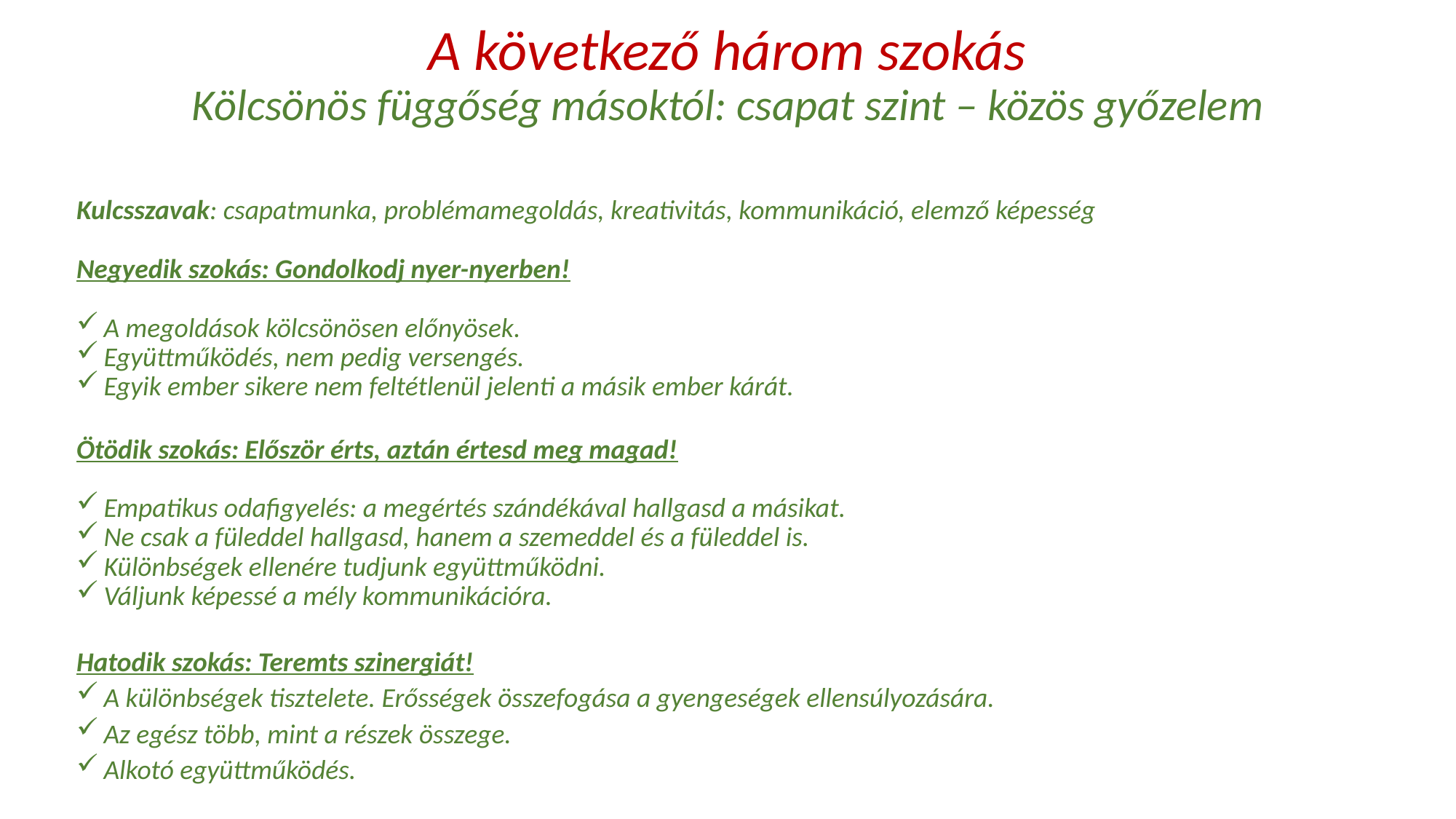

# A következő három szokás Kölcsönös függőség másoktól: csapat szint – közös győzelem
Kulcsszavak: csapatmunka, problémamegoldás, kreativitás, kommunikáció, elemző képesség

Negyedik szokás: Gondolkodj nyer-nyerben!

A megoldások kölcsönösen előnyösek.
Együttműködés, nem pedig versengés.
Egyik ember sikere nem feltétlenül jelenti a másik ember kárát.

Ötödik szokás: Először érts, aztán értesd meg magad!

Empatikus odafigyelés: a megértés szándékával hallgasd a másikat.
Ne csak a füleddel hallgasd, hanem a szemeddel és a füleddel is.
Különbségek ellenére tudjunk együttműködni.
Váljunk képessé a mély kommunikációra.

Hatodik szokás: Teremts szinergiát!
A különbségek tisztelete. Erősségek összefogása a gyengeségek ellensúlyozására.
Az egész több, mint a részek összege.
Alkotó együttműködés.